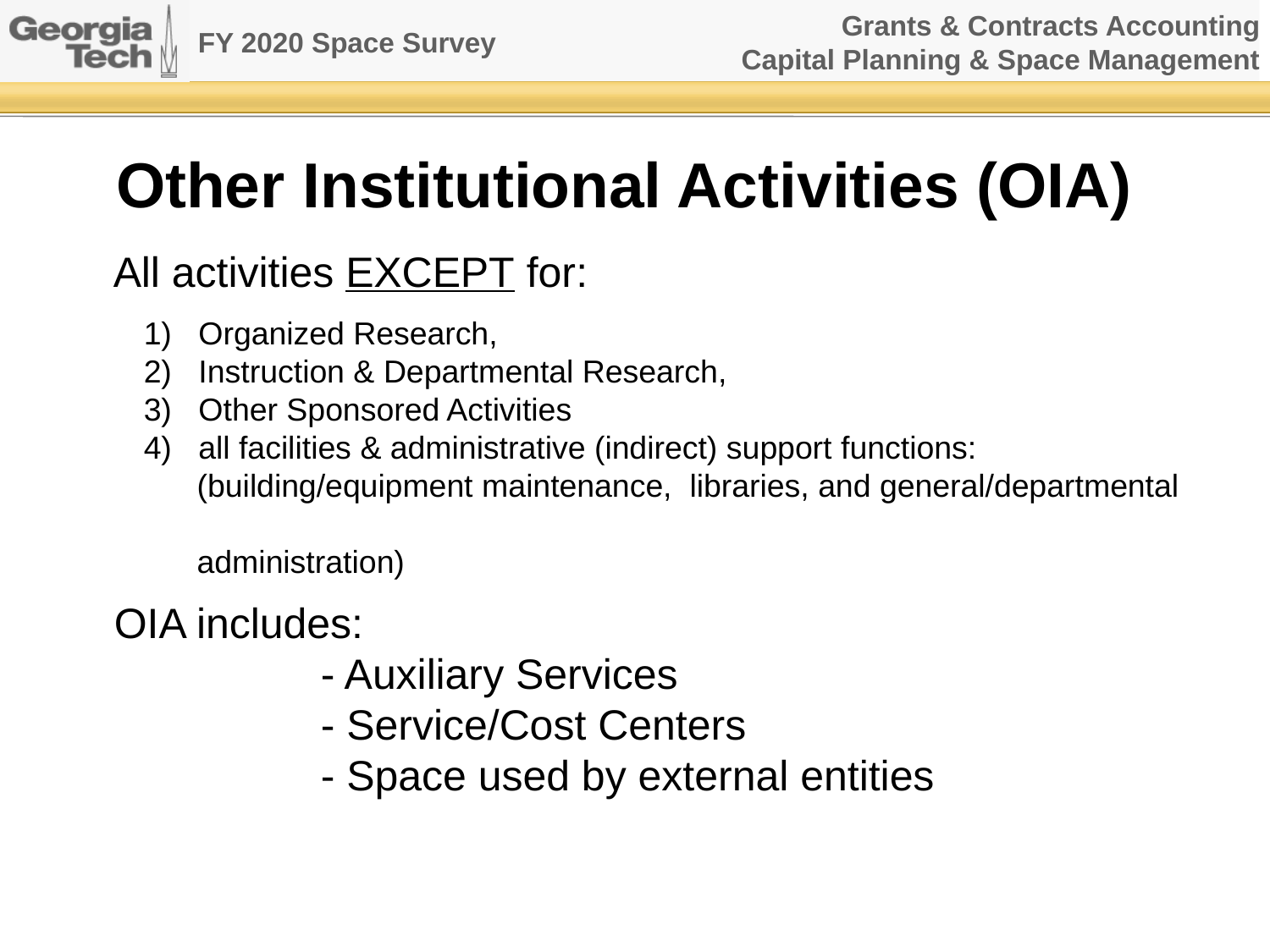

Other Institutional Activities (OIA)

      All activities EXCEPT for:

          1)   Organized Research,
          2)   Instruction & Departmental Research,
          3)   Other Sponsored Activities
          4)   all facilities & administrative (indirect) support functions:
                (building/equipment maintenance,  libraries, and general/departmental
                administration)

     OIA includes:
		 - Auxiliary Services
  		 - Service/Cost Centers
  		 - Space used by external entities